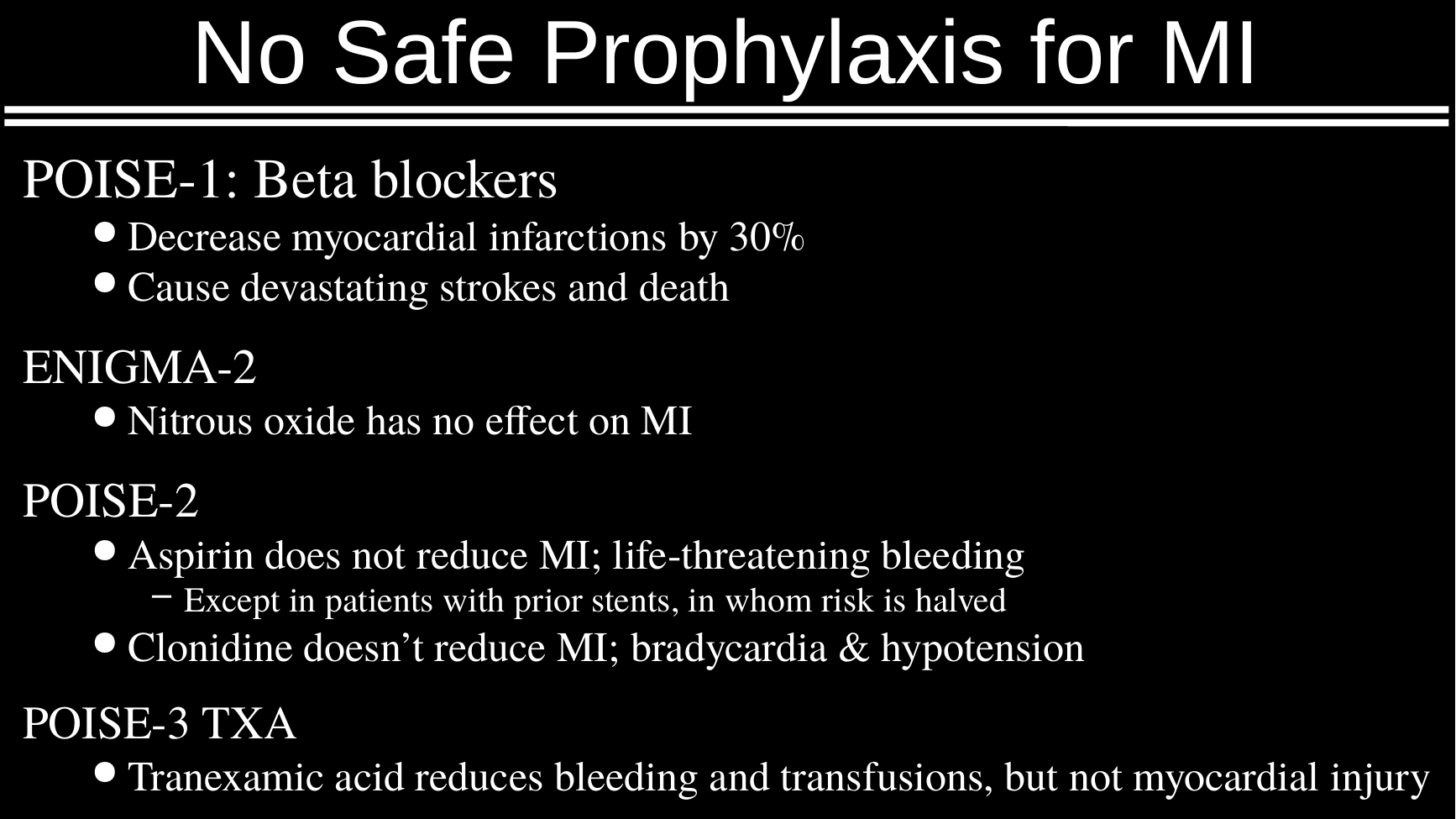

# No Safe Prophylaxis for MI
POISE-1: Beta blockers
Decrease myocardial infarctions by 30%
Cause devastating strokes and death
ENIGMA-2
Nitrous oxide has no effect on MI
POISE-2
Aspirin does not reduce MI; life-threatening bleeding
Except in patients with prior stents, in whom risk is halved
Clonidine doesn’t reduce MI; bradycardia & hypotension
POISE-3 TXA
Tranexamic acid reduces bleeding and transfusions, but not myocardial injury